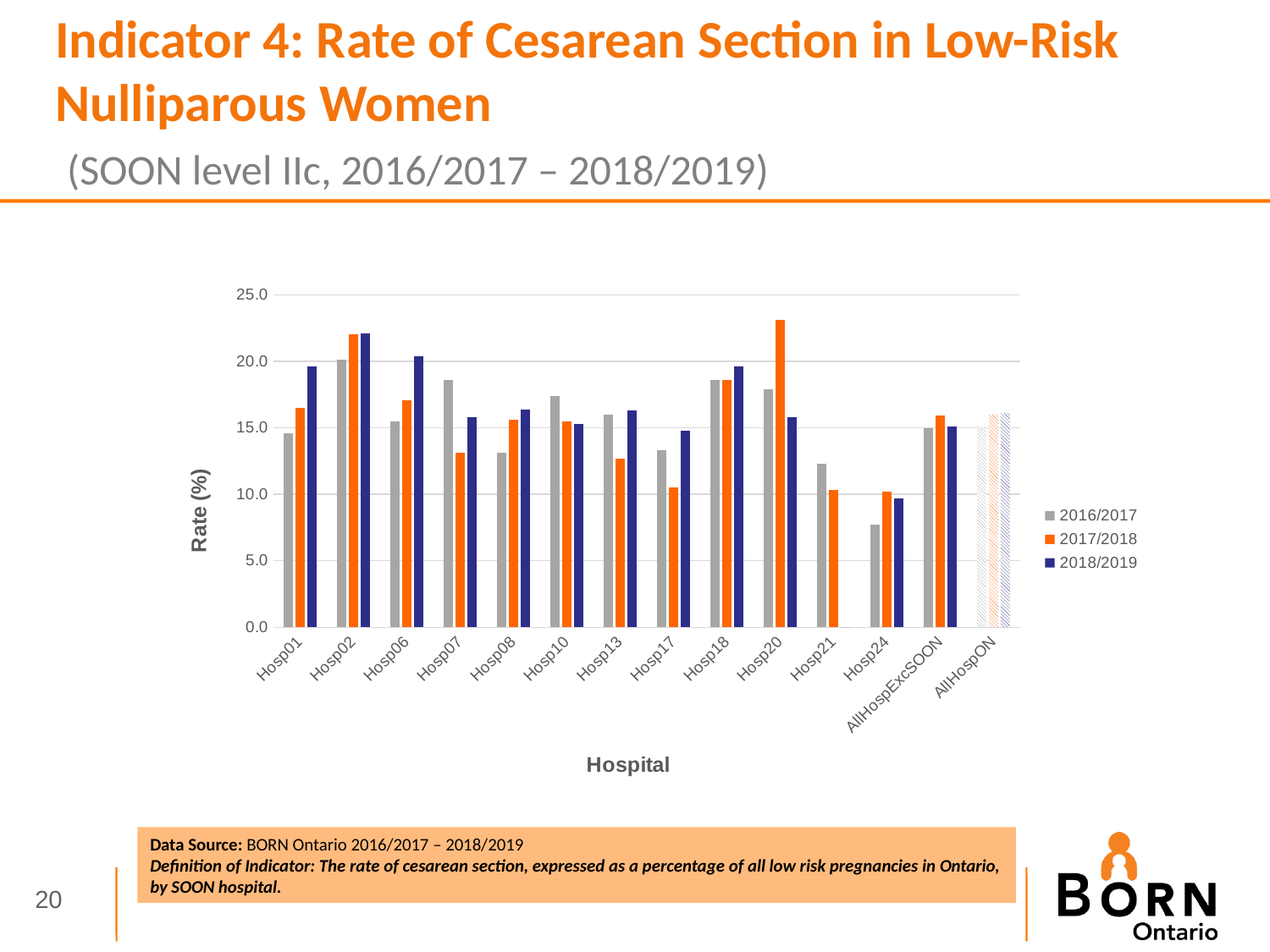

Indicator 4: Rate of Cesarean Section in Low-Risk Nulliparous Women
 (SOON level IIc, 2016/2017 – 2018/2019)

### Chart

| Category | 2016/2017 | 2017/2018 | 2018/2019 |
|---|---|---|---|
| Hosp01 | 14.6 | 16.5 | 19.6 |
| Hosp02 | 20.1 | 22.0 | 22.1 |
| Hosp06 | 15.5 | 17.1 | 20.4 |
| Hosp07 | 18.6 | 13.1 | 15.8 |
| Hosp08 | 13.1 | 15.6 | 16.4 |
| Hosp10 | 17.4 | 15.5 | 15.3 |
| Hosp13 | 16.0 | 12.7 | 16.3 |
| Hosp17 | 13.3 | 10.5 | 14.8 |
| Hosp18 | 18.6 | 18.6 | 19.6 |
| Hosp20 | 17.9 | 23.1 | 15.8 |
| Hosp21 | 12.3 | 10.3 | 0.0 |
| Hosp24 | 7.7 | 10.2 | 9.7 |
| AllHospExcSOON | 15.0 | 15.9 | 15.1 |
| AllHospON | 15.1 | 16.0 | 16.1 |
Data Source: BORN Ontario 2016/2017 – 2018/2019
Definition of Indicator: The rate of cesarean section, expressed as a percentage of all low risk pregnancies in Ontario, by SOON hospital.